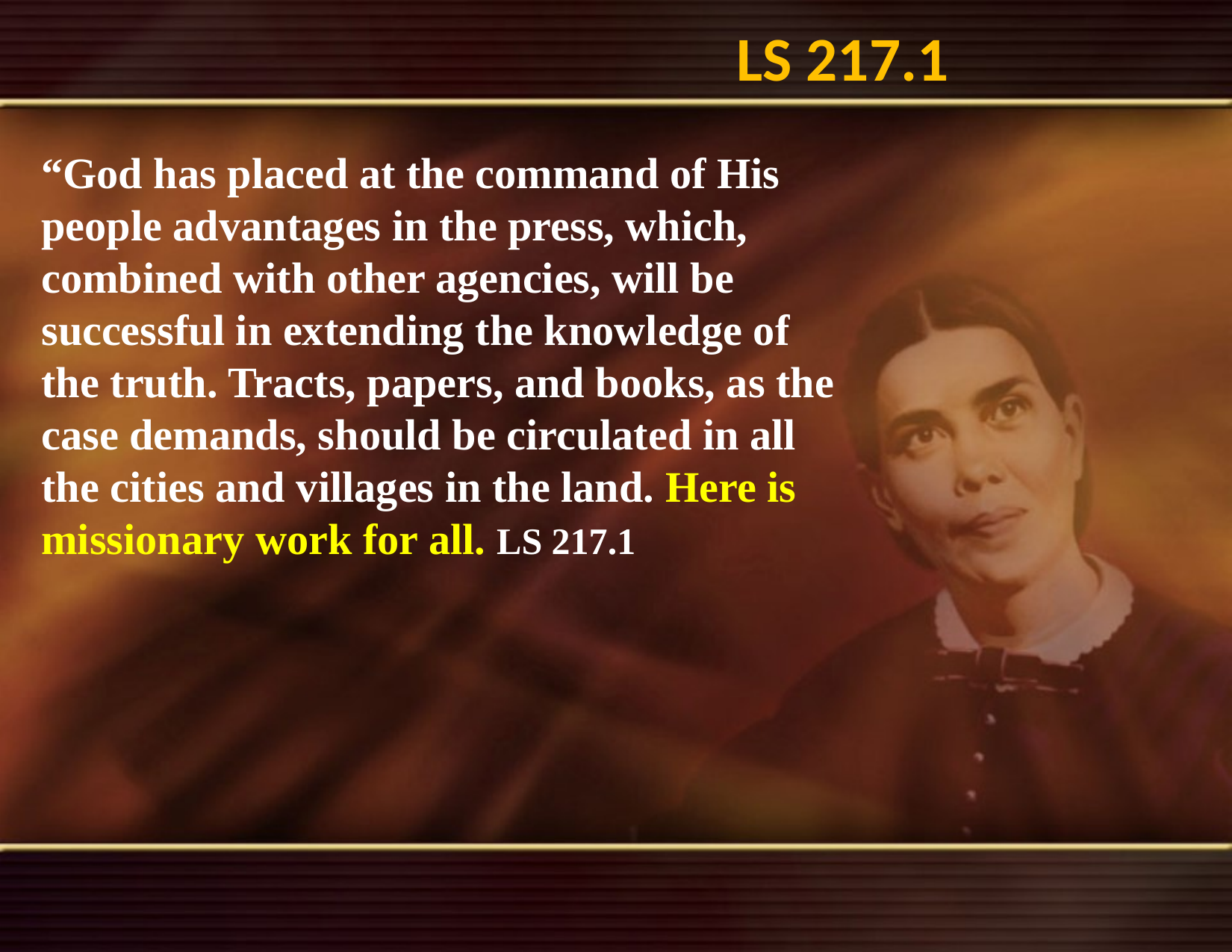

LS 217.1
“God has placed at the command of His people advantages in the press, which, combined with other agencies, will be successful in extending the knowledge of the truth. Tracts, papers, and books, as the case demands, should be circulated in all the cities and villages in the land. Here is missionary work for all. LS 217.1